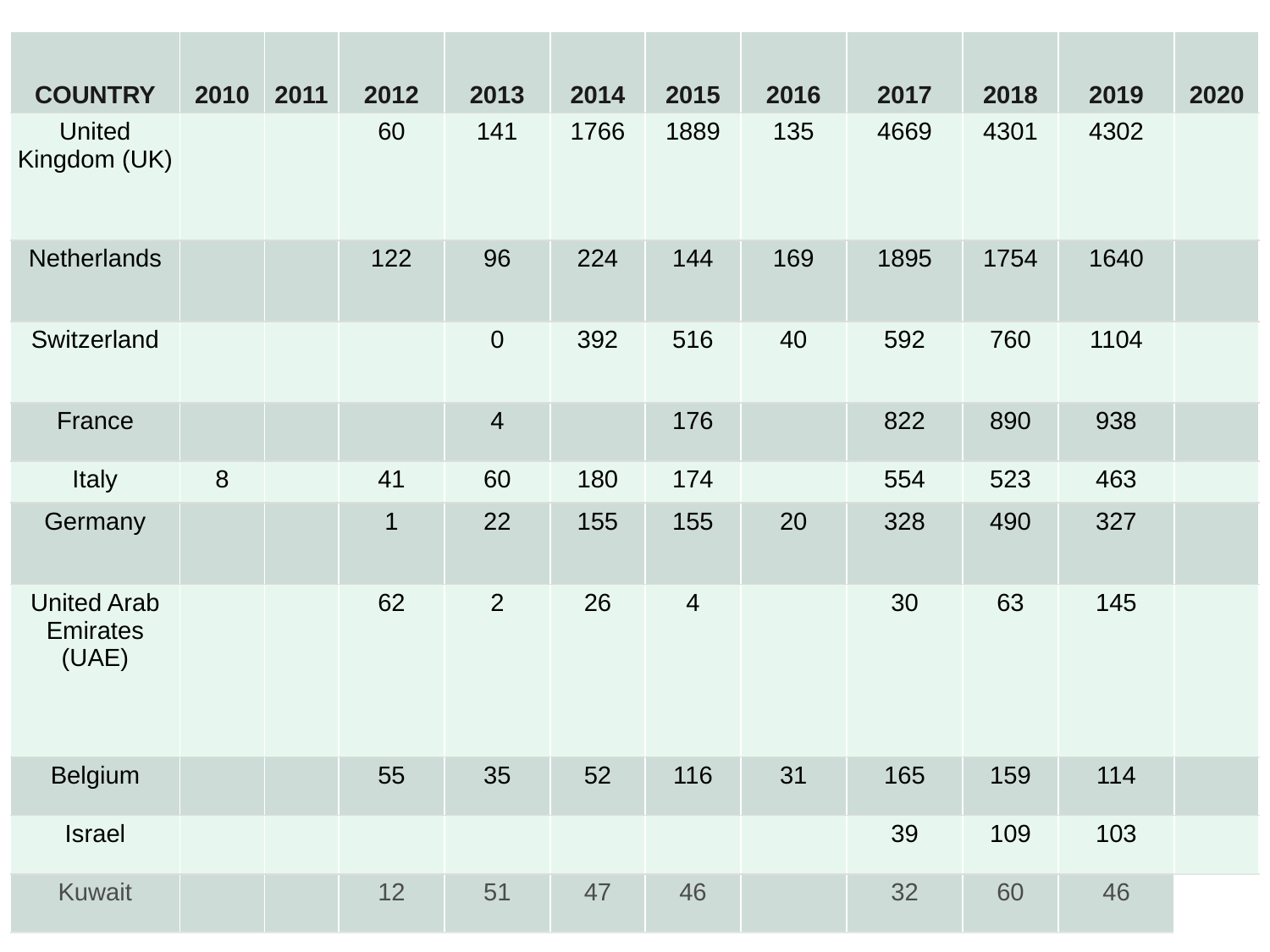

| COUNTRY | 2010 | 2011 | 2012 | 2013 | 2014 | 2015 | 2016 | 2017 | 2018 | 2019 | 2020 |
| --- | --- | --- | --- | --- | --- | --- | --- | --- | --- | --- | --- |
| United Kingdom (UK) |  |  | 60 | 141 | 1766 | 1889 | 135 | 4669 | 4301 | 4302 |  |
| Netherlands |  |  | 122 | 96 | 224 | 144 | 169 | 1895 | 1754 | 1640 |  |
| Switzerland |  |  |  | 0 | 392 | 516 | 40 | 592 | 760 | 1104 |  |
| France |  |  |  | 4 |  | 176 |  | 822 | 890 | 938 |  |
| Italy | 8 |  | 41 | 60 | 180 | 174 |  | 554 | 523 | 463 |  |
| Germany |  |  | 1 | 22 | 155 | 155 | 20 | 328 | 490 | 327 |  |
| United Arab Emirates (UAE) |  |  | 62 | 2 | 26 | 4 |  | 30 | 63 | 145 |  |
| Belgium |  |  | 55 | 35 | 52 | 116 | 31 | 165 | 159 | 114 |  |
| Israel |  |  |  |  |  |  |  | 39 | 109 | 103 |  |
| Kuwait |  |  | 12 | 51 | 47 | 46 |  | 32 | 60 | 46 |  |